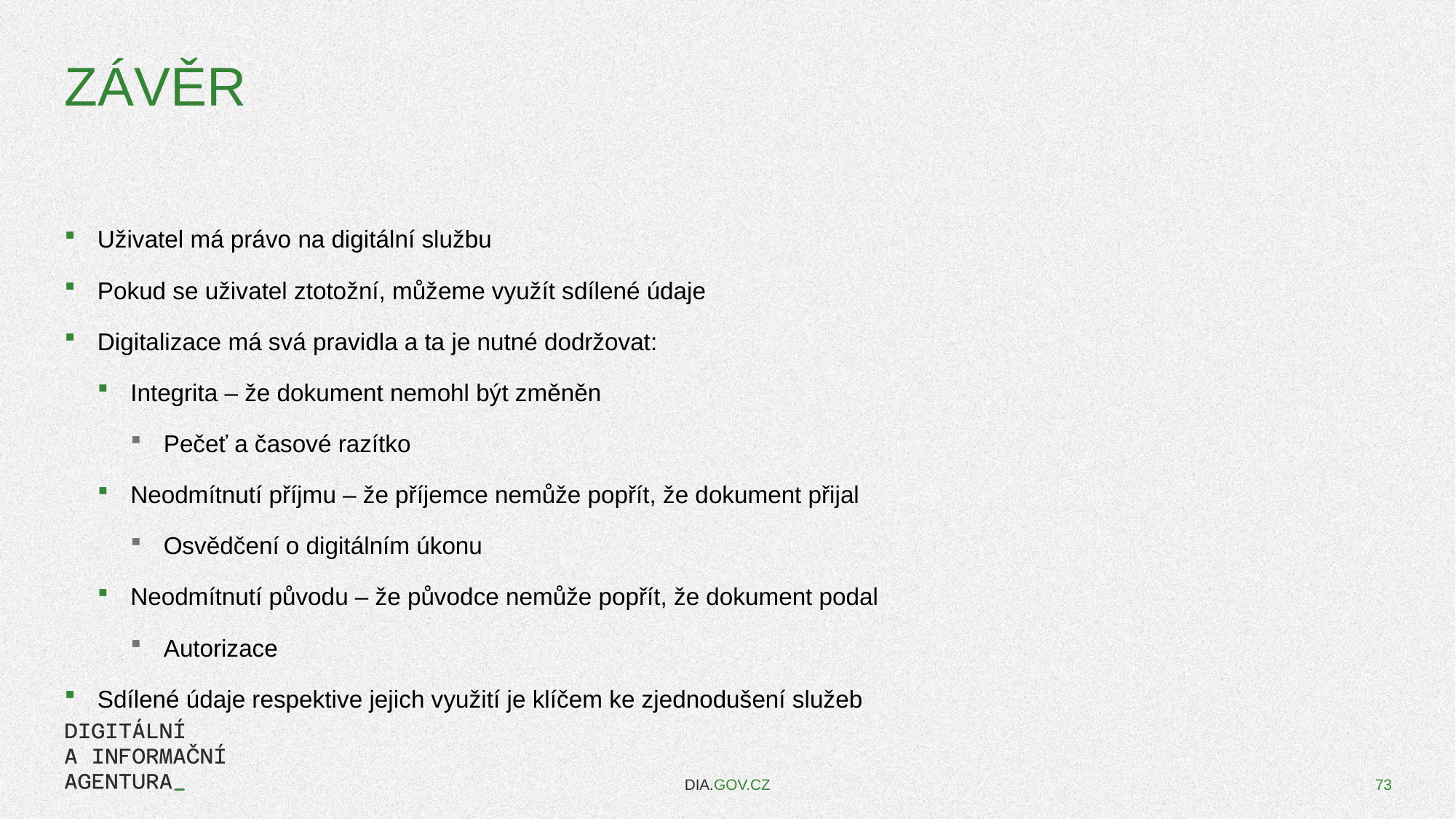

# Závěr
Uživatel má právo na digitální službu
Pokud se uživatel ztotožní, můžeme využít sdílené údaje
Digitalizace má svá pravidla a ta je nutné dodržovat:
Integrita – že dokument nemohl být změněn
Pečeť a časové razítko
Neodmítnutí příjmu – že příjemce nemůže popřít, že dokument přijal
Osvědčení o digitálním úkonu
Neodmítnutí původu – že původce nemůže popřít, že dokument podal
Autorizace
Sdílené údaje respektive jejich využití je klíčem ke zjednodušení služeb
DIA.GOV.CZ
73